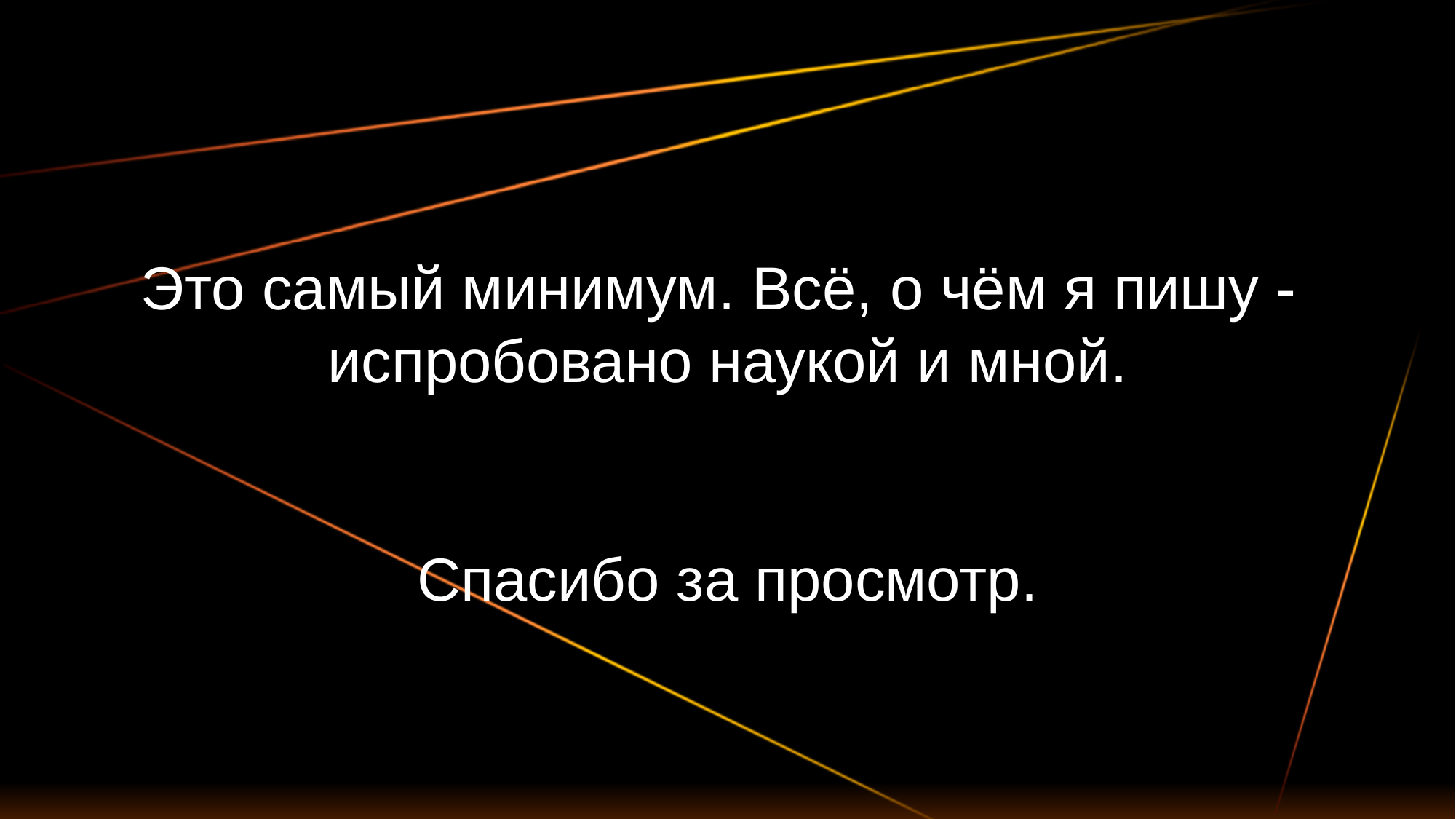

# Это самый минимум. Всё, о чём я пишу -
испробовано наукой и мной.

Спасибо за просмотр.